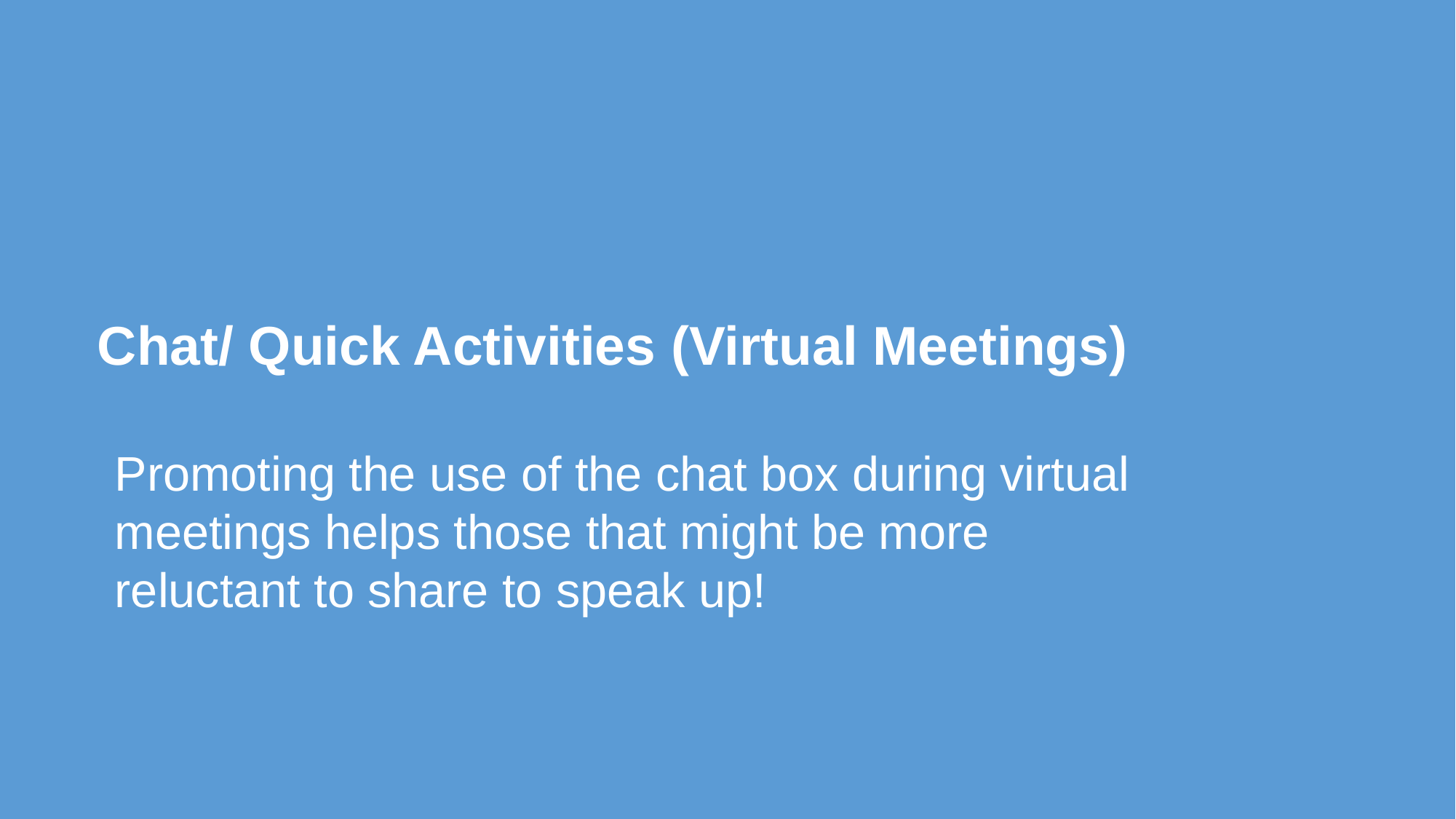

# Chat/ Quick Activities (Virtual Meetings)
Promoting the use of the chat box during virtual meetings helps those that might be more reluctant to share to speak up!